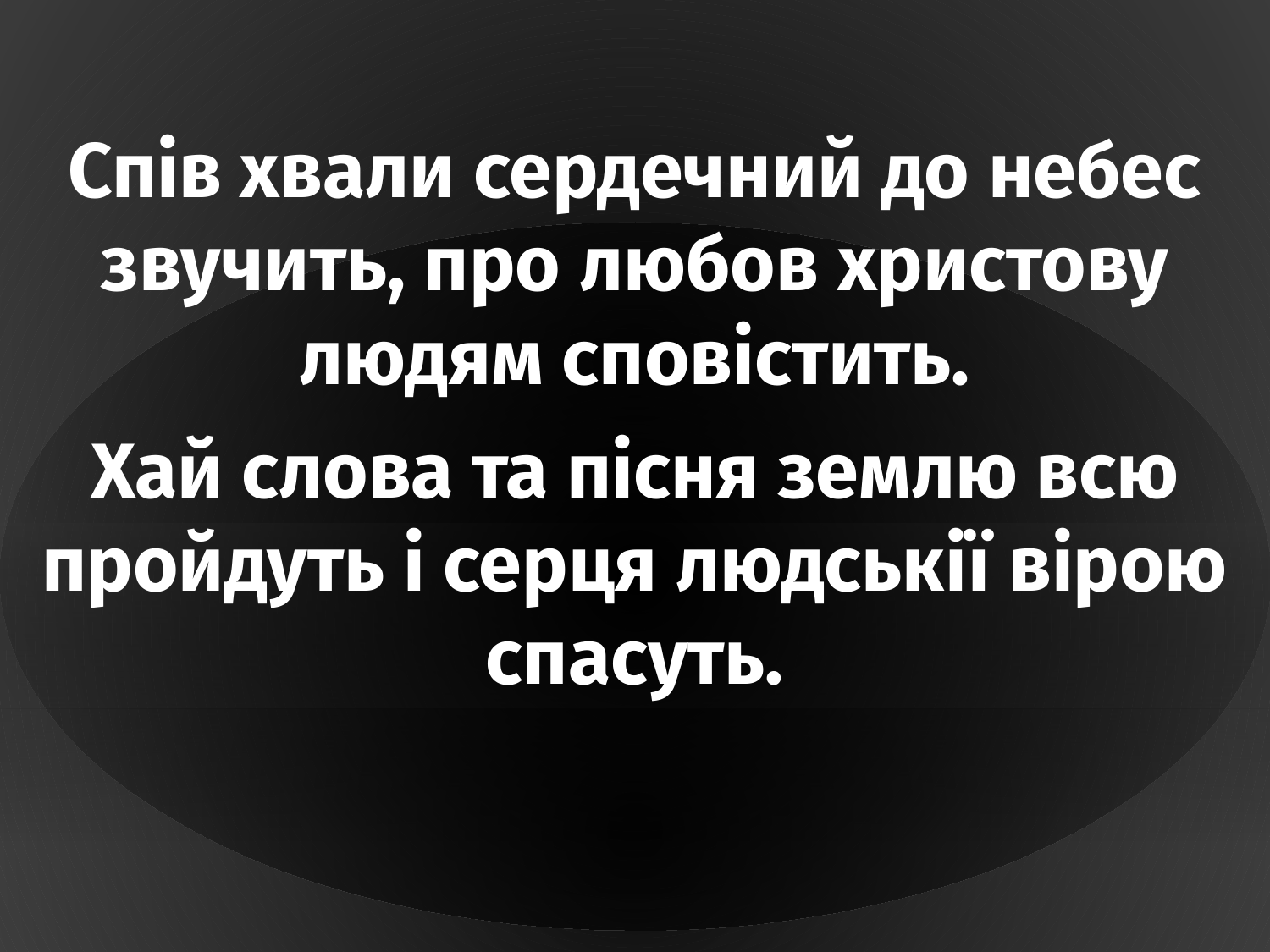

Спів хвали сердечний до небес звучить, про любов христову людям сповістить.
Хай слова та пісня землю всю пройдуть і серця людськії вірою спасуть.